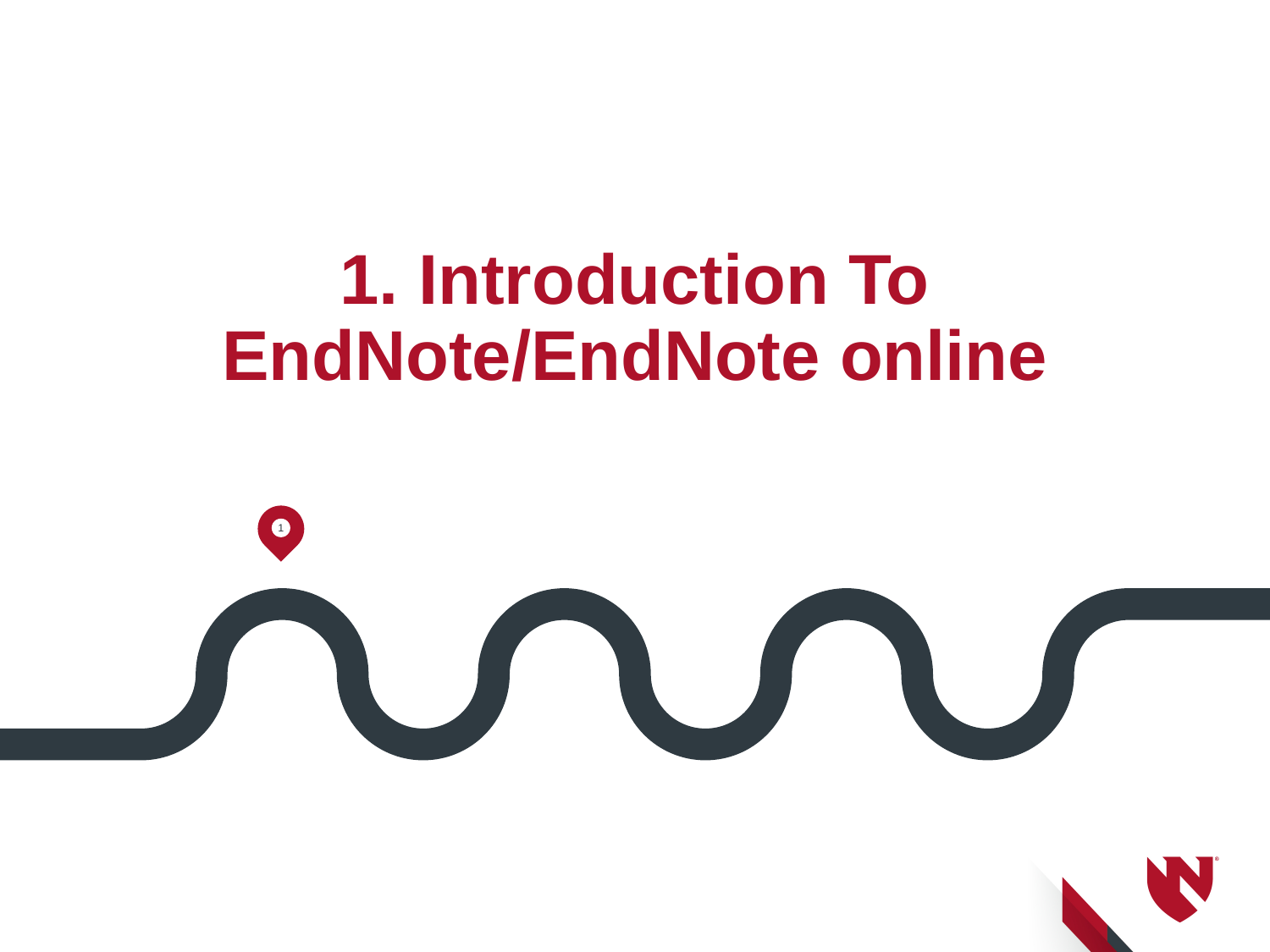

# 1. Introduction To EndNote/EndNote online

1